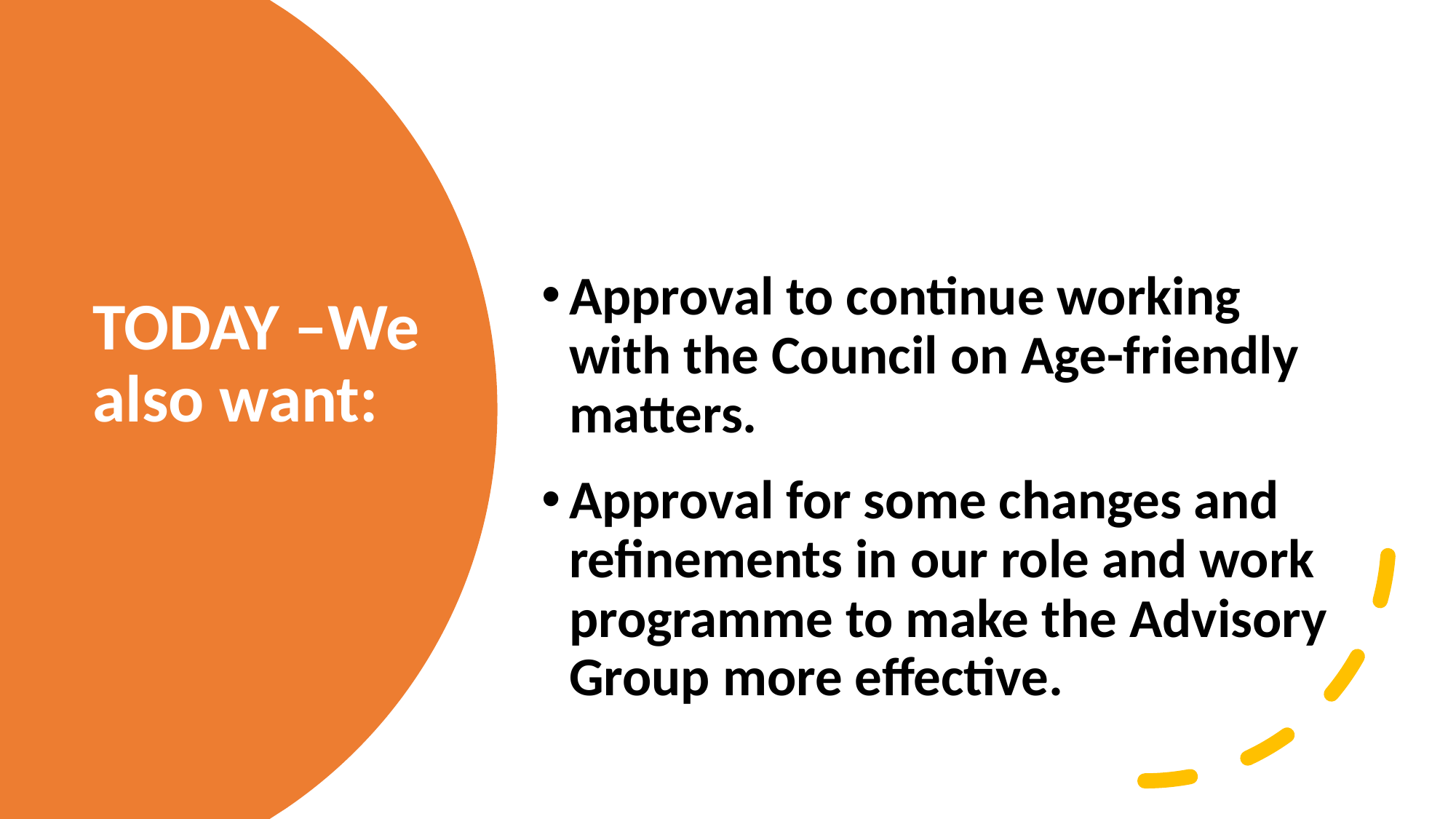

Approval to continue working with the Council on Age-friendly matters.
Approval for some changes and refinements in our role and work programme to make the Advisory Group more effective.

# TODAY –We also want: